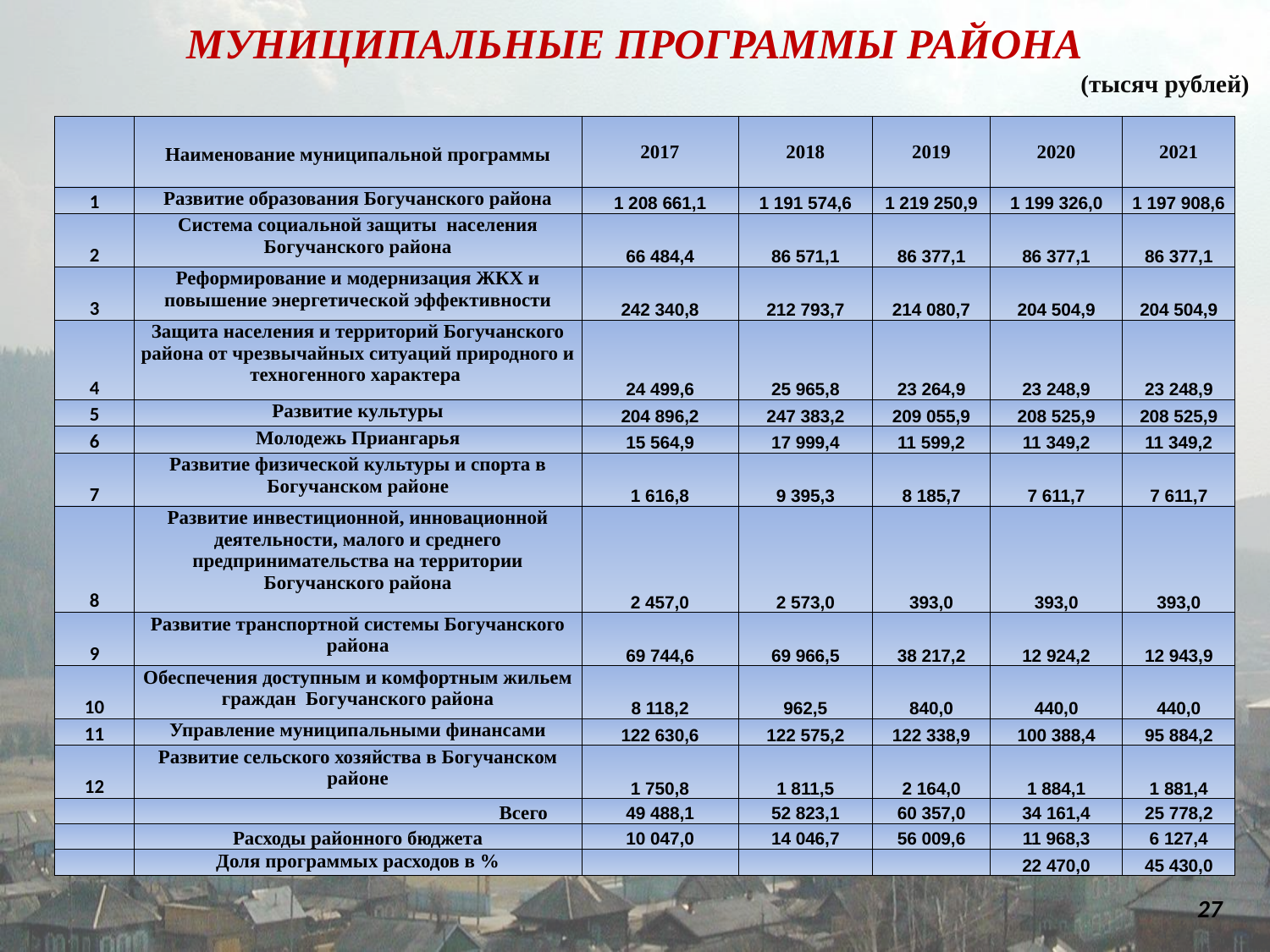

МУНИЦИПАЛЬНЫЕ ПРОГРАММЫ РАЙОНА
                                                                                                                                                                              (тысяч рублей)

|  | Наименование муниципальной программы | 2017 | 2018 | 2019 | 2020 | 2021 |
| --- | --- | --- | --- | --- | --- | --- |
| 1 | Развитие образования Богучанского района | 1 208 661,1 | 1 191 574,6 | 1 219 250,9 | 1 199 326,0 | 1 197 908,6 |
| 2 | Система социальной защиты населения Богучанского района | 66 484,4 | 86 571,1 | 86 377,1 | 86 377,1 | 86 377,1 |
| 3 | Реформирование и модернизация ЖКХ и повышение энергетической эффективности | 242 340,8 | 212 793,7 | 214 080,7 | 204 504,9 | 204 504,9 |
| 4 | Защита населения и территорий Богучанского района от чрезвычайных ситуаций природного и техногенного характера | 24 499,6 | 25 965,8 | 23 264,9 | 23 248,9 | 23 248,9 |
| 5 | Развитие культуры | 204 896,2 | 247 383,2 | 209 055,9 | 208 525,9 | 208 525,9 |
| 6 | Молодежь Приангарья | 15 564,9 | 17 999,4 | 11 599,2 | 11 349,2 | 11 349,2 |
| 7 | Развитие физической культуры и спорта в Богучанском районе | 1 616,8 | 9 395,3 | 8 185,7 | 7 611,7 | 7 611,7 |
| 8 | Развитие инвестиционной, инновационной деятельности, малого и среднего предпринимательства на территории Богучанского района | 2 457,0 | 2 573,0 | 393,0 | 393,0 | 393,0 |
| 9 | Развитие транспортной системы Богучанского района | 69 744,6 | 69 966,5 | 38 217,2 | 12 924,2 | 12 943,9 |
| 10 | Обеспечения доступным и комфортным жильем граждан Богучанского района | 8 118,2 | 962,5 | 840,0 | 440,0 | 440,0 |
| 11 | Управление муниципальными финансами | 122 630,6 | 122 575,2 | 122 338,9 | 100 388,4 | 95 884,2 |
| 12 | Развитие сельского хозяйства в Богучанском районе | 1 750,8 | 1 811,5 | 2 164,0 | 1 884,1 | 1 881,4 |
|  | Всего | 49 488,1 | 52 823,1 | 60 357,0 | 34 161,4 | 25 778,2 |
|  | Расходы районного бюджета | 10 047,0 | 14 046,7 | 56 009,6 | 11 968,3 | 6 127,4 |
|  | Доля программых расходов в % |  |  |  | 22 470,0 | 45 430,0 |
27